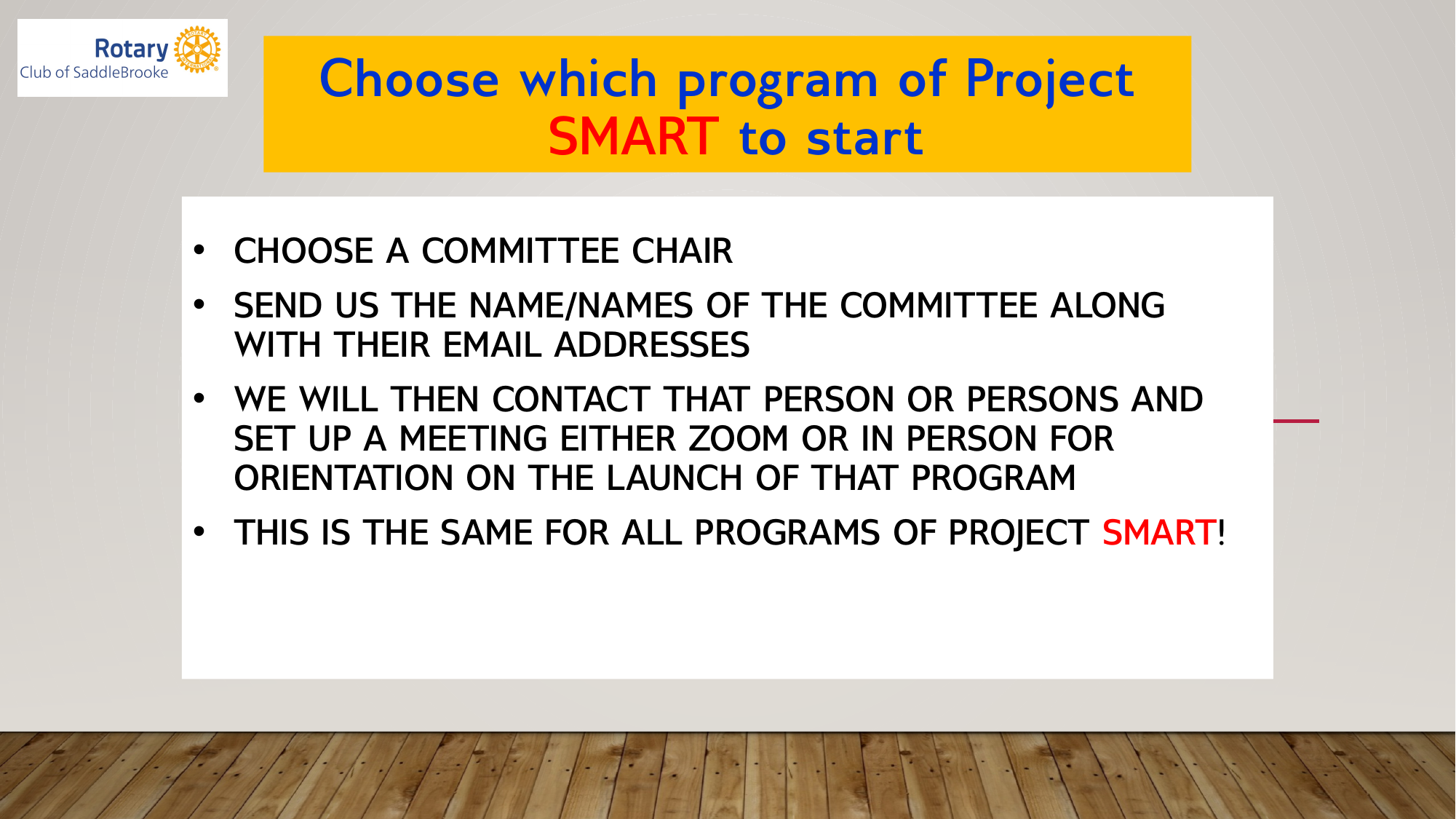

Choose which program of Project
 SMART to start

CHOOSE A COMMITTEE CHAIR
SEND US THE NAME/NAMES OF THE COMMITTEE ALONG WITH THEIR EMAIL ADDRESSES
WE WILL THEN CONTACT THAT PERSON OR PERSONS AND SET UP A MEETING EITHER ZOOM OR IN PERSON FOR ORIENTATION ON THE LAUNCH OF THAT PROGRAM
THIS IS THE SAME FOR ALL PROGRAMS OF PROJECT SMART!